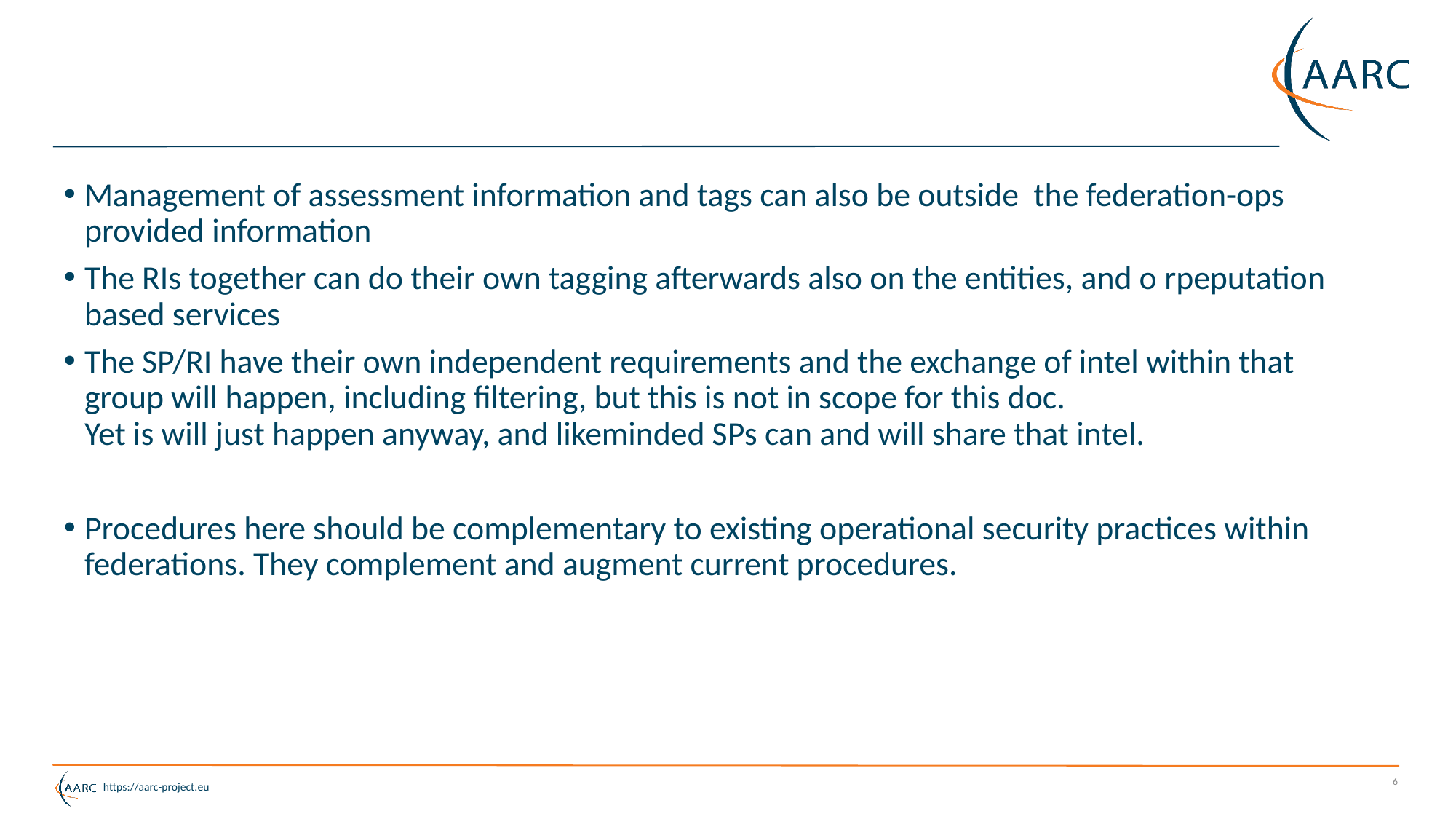

#
Management of assessment information and tags can also be outside  the federation-ops provided information
The RIs together can do their own tagging afterwards also on the entities, and o rpeputation based services
The SP/RI have their own independent requirements and the exchange of intel within that group will happen, including filtering, but this is not in scope for this doc.
Yet is will just happen anyway, and likeminded SPs can and will share that intel.

Procedures here should be complementary to existing operational security practices within federations. They complement and augment current procedures.

6